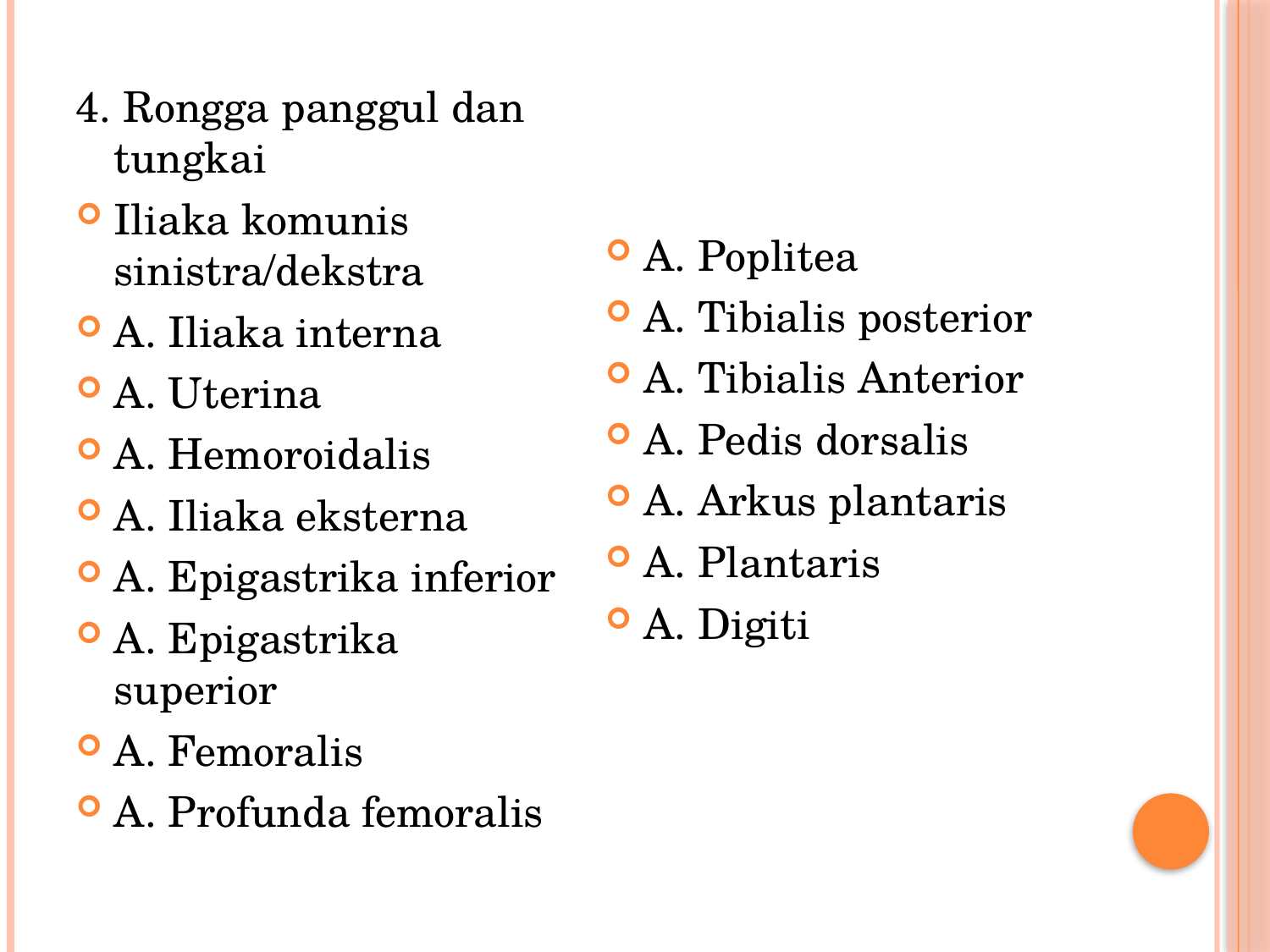

4. Rongga panggul dan tungkai
Iliaka komunis sinistra/dekstra
A. Iliaka interna
A. Uterina
A. Hemoroidalis
A. Iliaka eksterna
A. Epigastrika inferior
A. Epigastrika superior
A. Femoralis
A. Profunda femoralis

A. Poplitea
A. Tibialis posterior
A. Tibialis Anterior
A. Pedis dorsalis
A. Arkus plantaris
A. Plantaris
A. Digiti